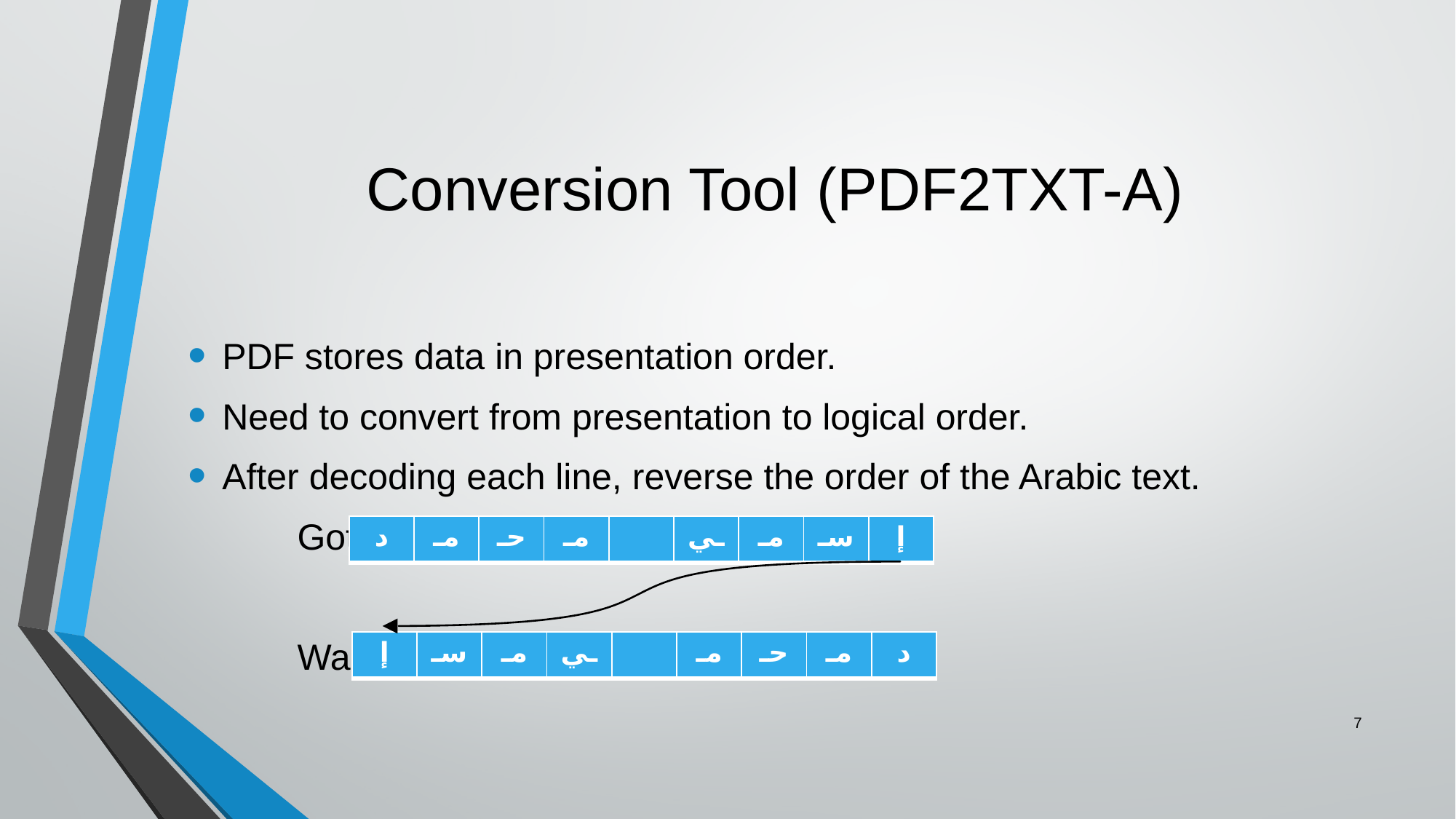

# Conversion Tool (PDF2TXT-A)
PDF stores data in presentation order.
Need to convert from presentation to logical order.
After decoding each line, reverse the order of the Arabic text.
	Got:

	Want:
| د | مـ | حـ | مـ |  | ـي | مـ | سـ | إ |
| --- | --- | --- | --- | --- | --- | --- | --- | --- |
| إ | سـ | مـ | ـي |  | مـ | حـ | مـ | د |
| --- | --- | --- | --- | --- | --- | --- | --- | --- |
7